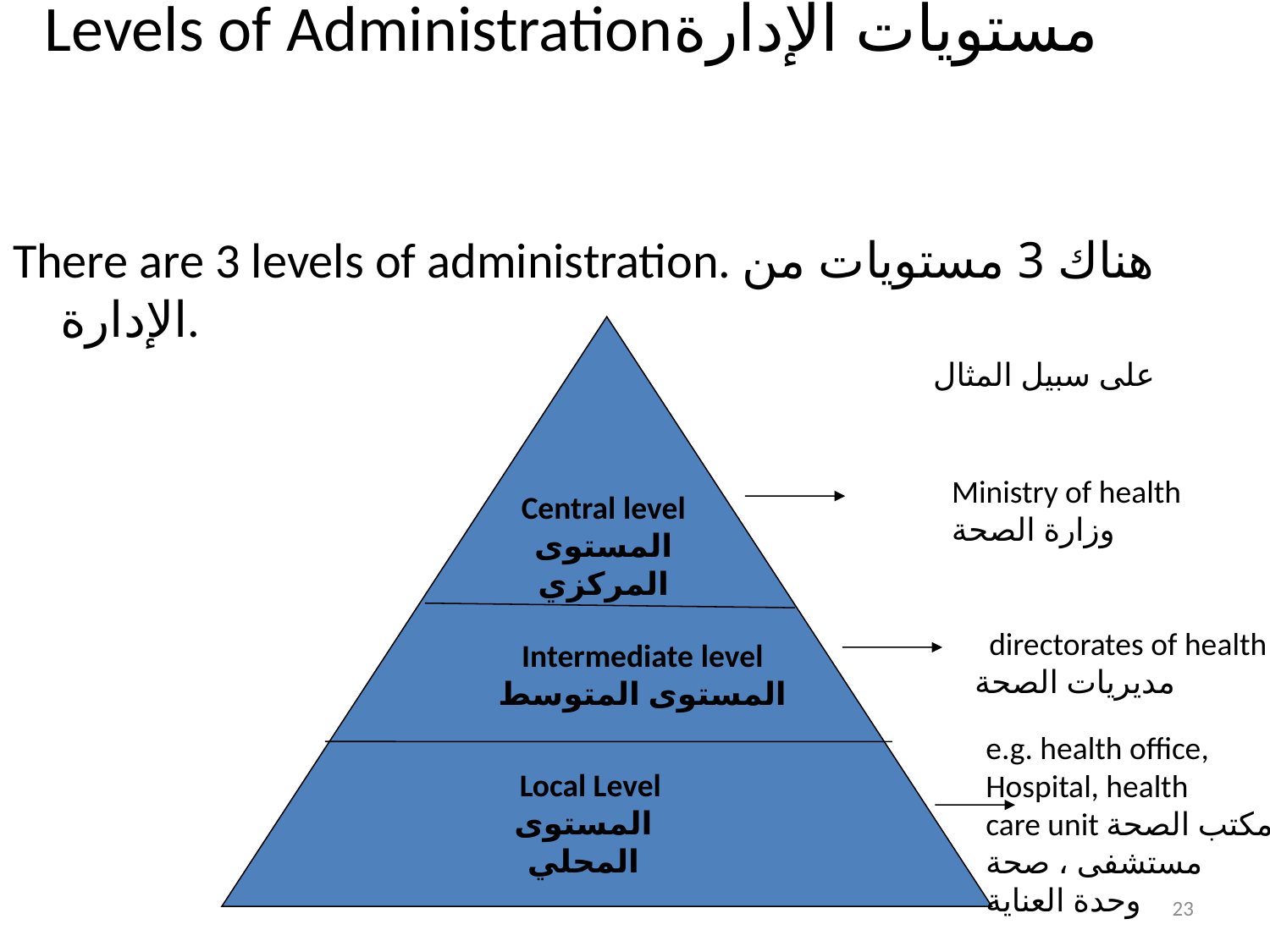

# Levels of Administrationمستويات الإدارة
There are 3 levels of administration. هناك 3 مستويات من الإدارة.

على سبيل المثال
Ministry of health
وزارة الصحة
Central level
المستوى المركزي

  directorates of health
مديريات الصحة
Intermediate level
المستوى المتوسط

e.g. health office,
Hospital, health
care unit مكتب الصحة،
مستشفى ، صحة
وحدة العناية

  Local Level
المستوى المحلي

23